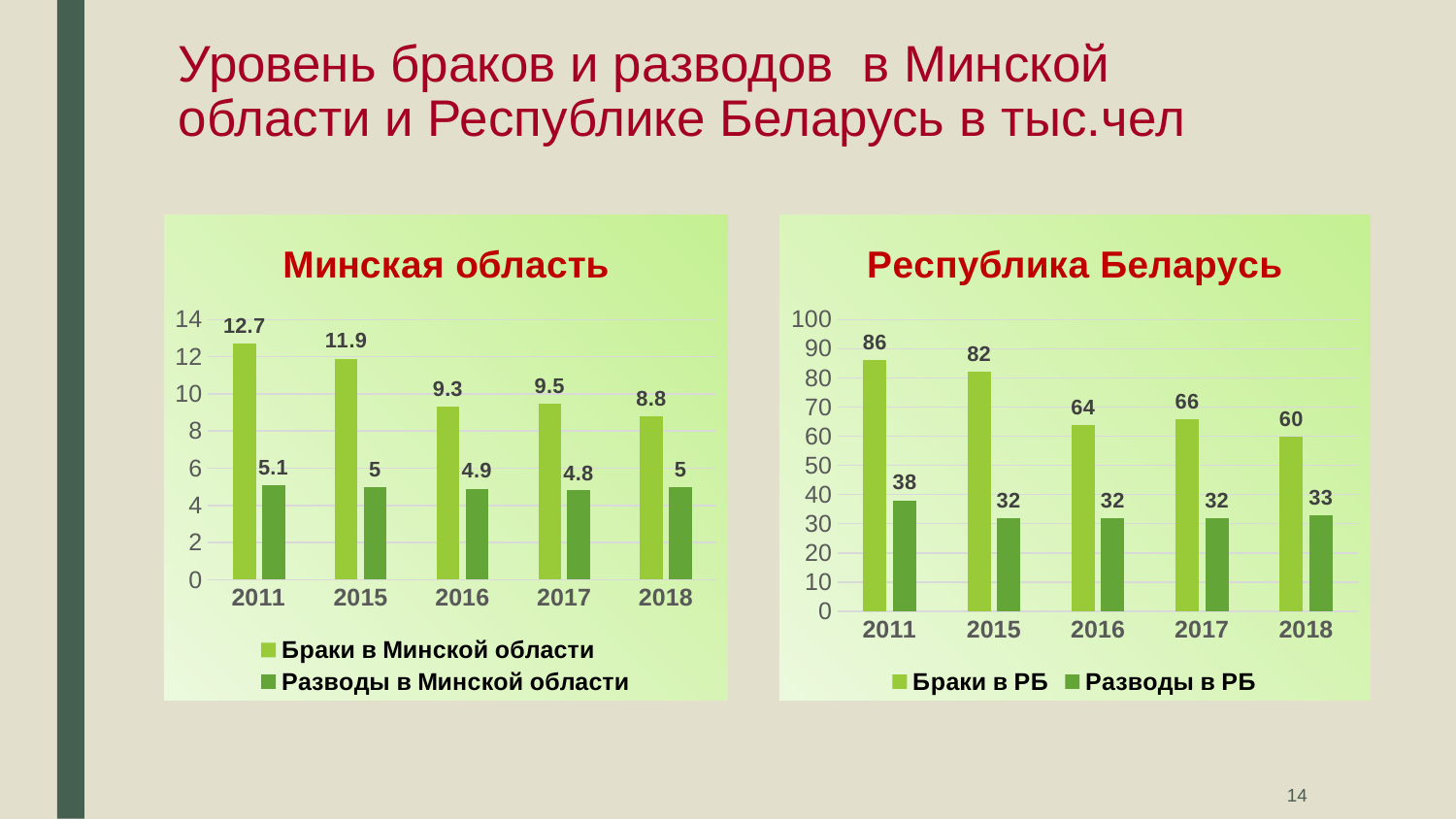

# Уровень браков и разводов  в Минской области и Республике Беларусь в тыс.чел

### Chart: Минская область

| Category | Браки в Минской области | Разводы в Минской области |
|---|---|---|
| 2011 | 12.7 | 5.1 |
| 2015 | 11.9 | 5.0 |
| 2016 | 9.3 | 4.9 |
| 2017 | 9.5 | 4.8 |
| 2018 | 8.8 | 5.0 |

### Chart: Республика Беларусь

| Category | Браки в РБ | Разводы в РБ |
|---|---|---|
| 2011 | 86.0 | 38.0 |
| 2015 | 82.0 | 32.0 |
| 2016 | 64.0 | 32.0 |
| 2017 | 66.0 | 32.0 |
| 2018 | 60.0 | 33.0 |
14